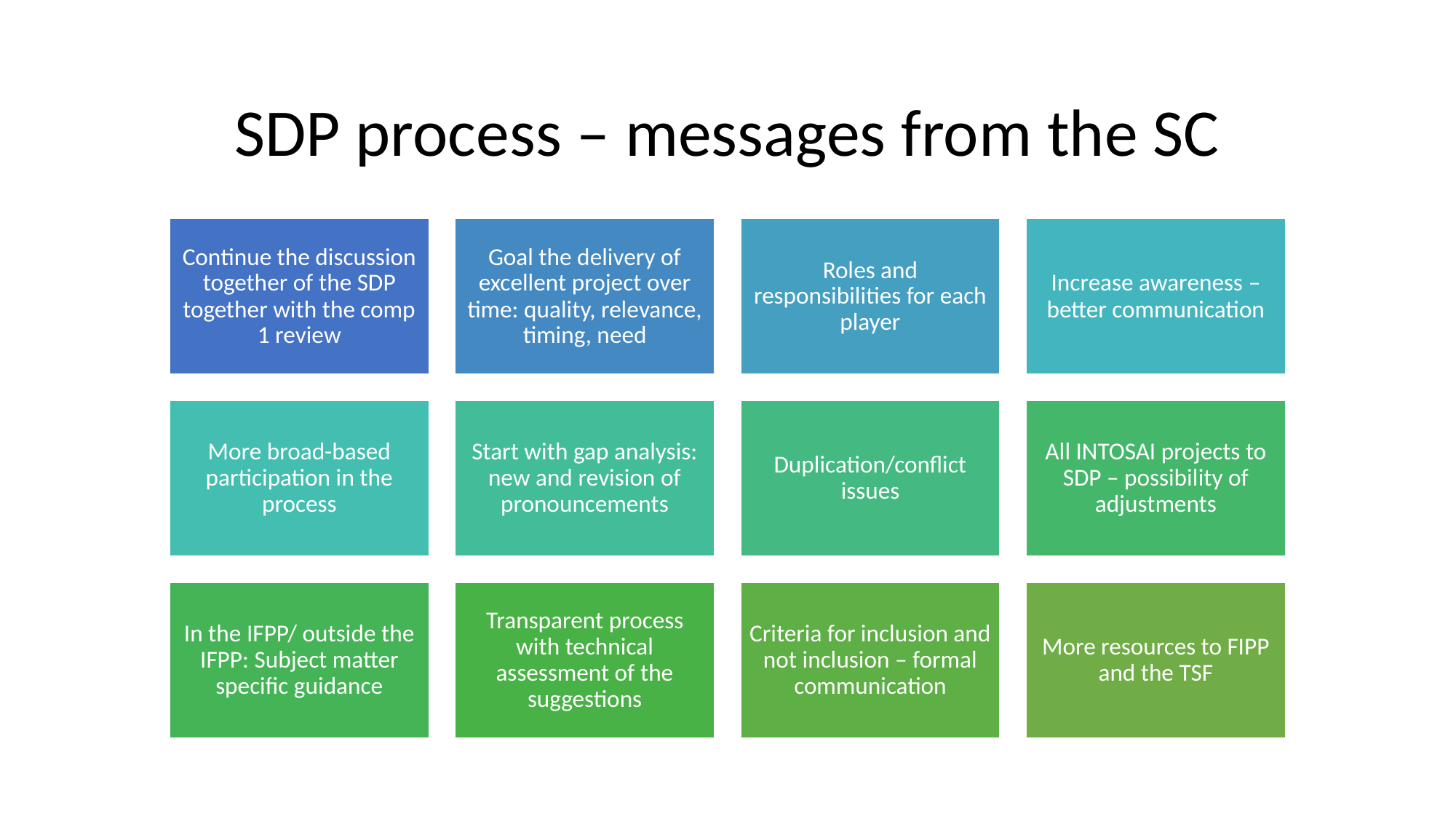

SDP process – messages from the SC
Continue the discussion together of the SDP together with the comp 1 review
Goal the delivery of excellent project over time: quality, relevance, timing, need
Roles and responsibilities for each player
Increase awareness – better communication
More broad-based participation in the process
Start with gap analysis: new and revision of pronouncements
Duplication/conflict issues
All INTOSAI projects to SDP – possibility of adjustments
In the IFPP/ outside the IFPP: Subject matter specific guidance
Transparent process with technical assessment of the suggestions
Criteria for inclusion and not inclusion – formal communication
More resources to FIPP and the TSF